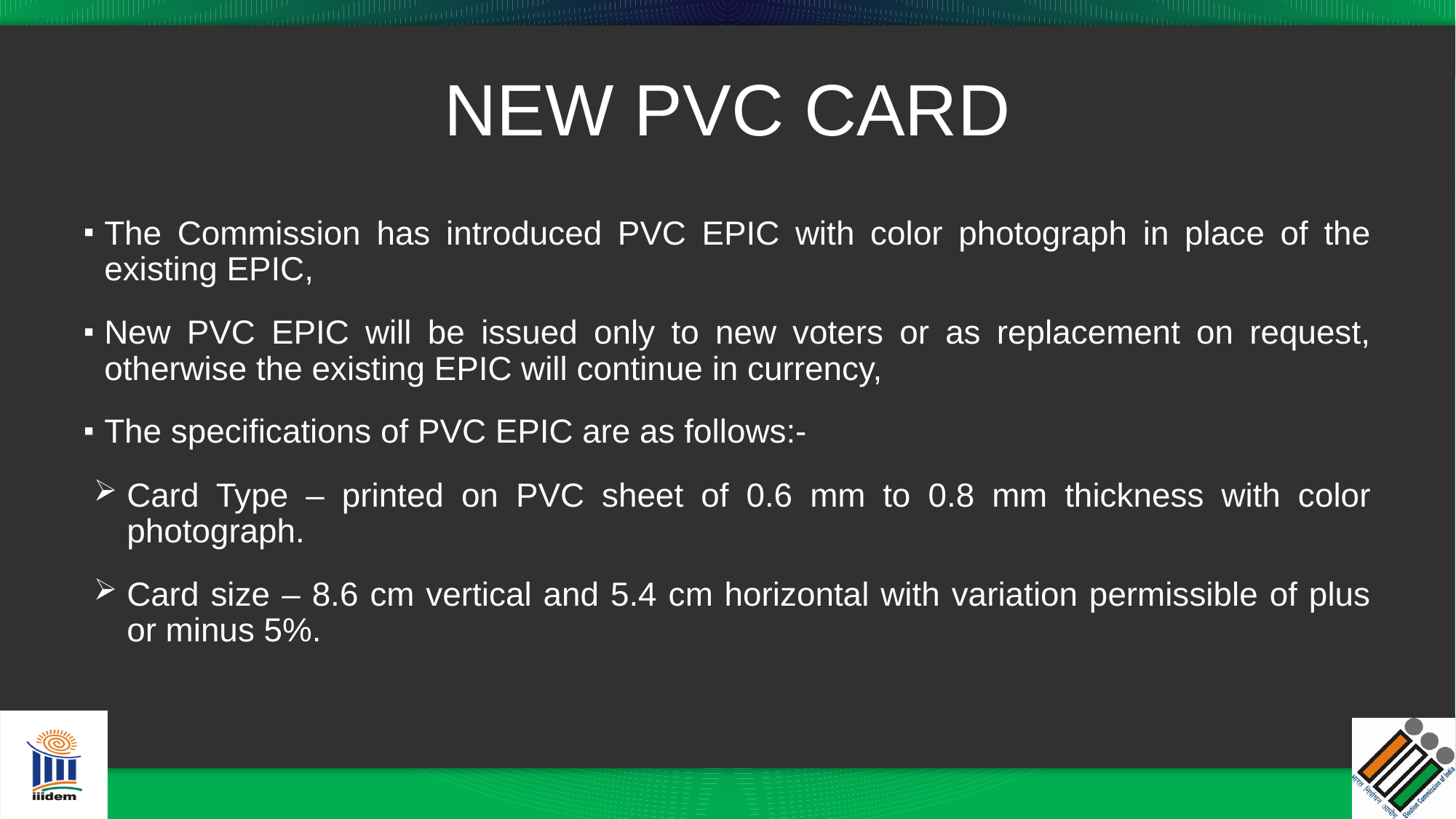

# NEW PVC CARD
The Commission has introduced PVC EPIC with color photograph in place of the existing EPIC,
New PVC EPIC will be issued only to new voters or as replacement on request, otherwise the existing EPIC will continue in currency,
The specifications of PVC EPIC are as follows:-
Card Type – printed on PVC sheet of 0.6 mm to 0.8 mm thickness with color photograph.
Card size – 8.6 cm vertical and 5.4 cm horizontal with variation permissible of plus or minus 5%.